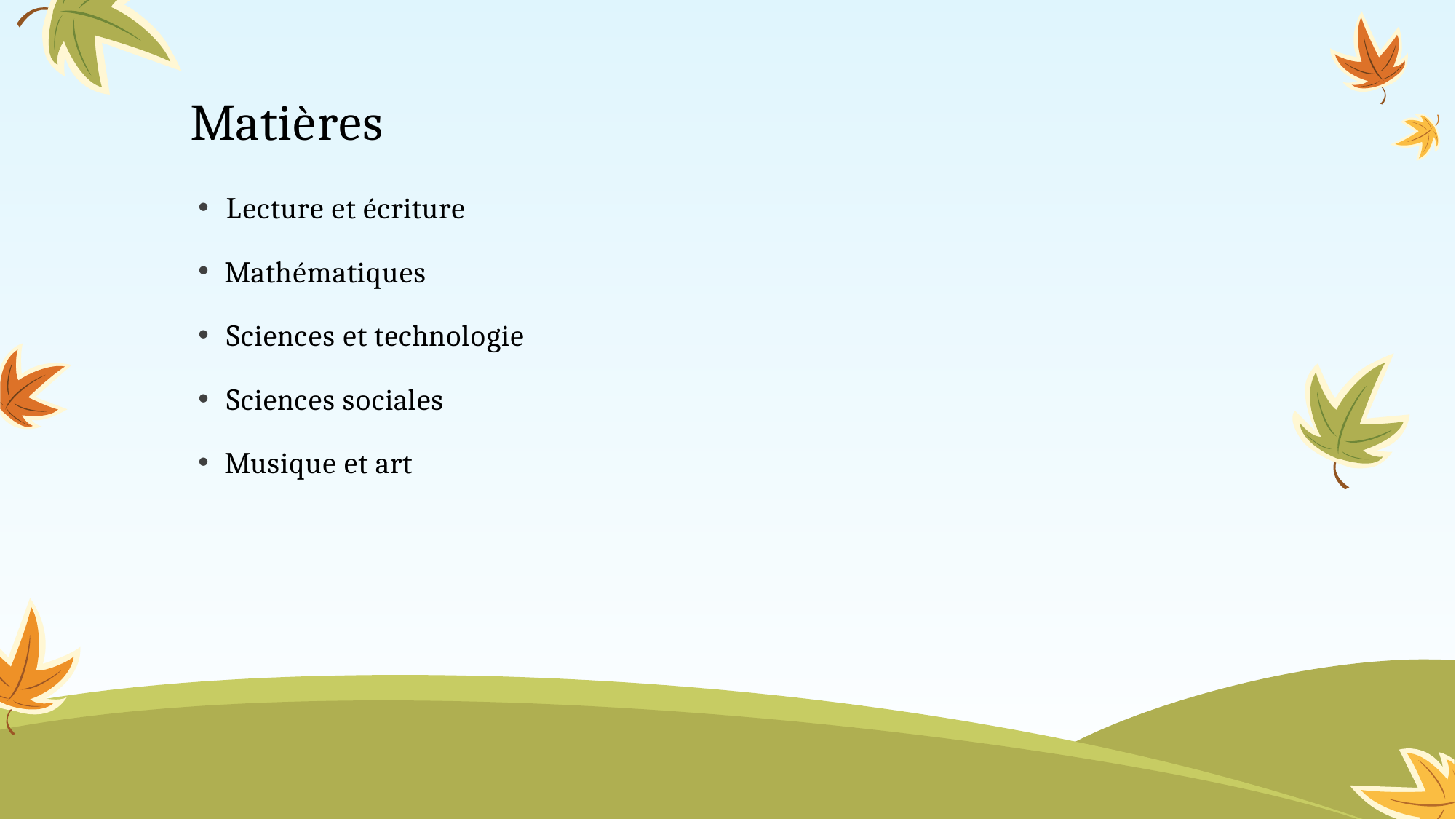

# Matières
Lecture et écriture
Mathématiques
Sciences et technologie
Sciences sociales
Musique et art